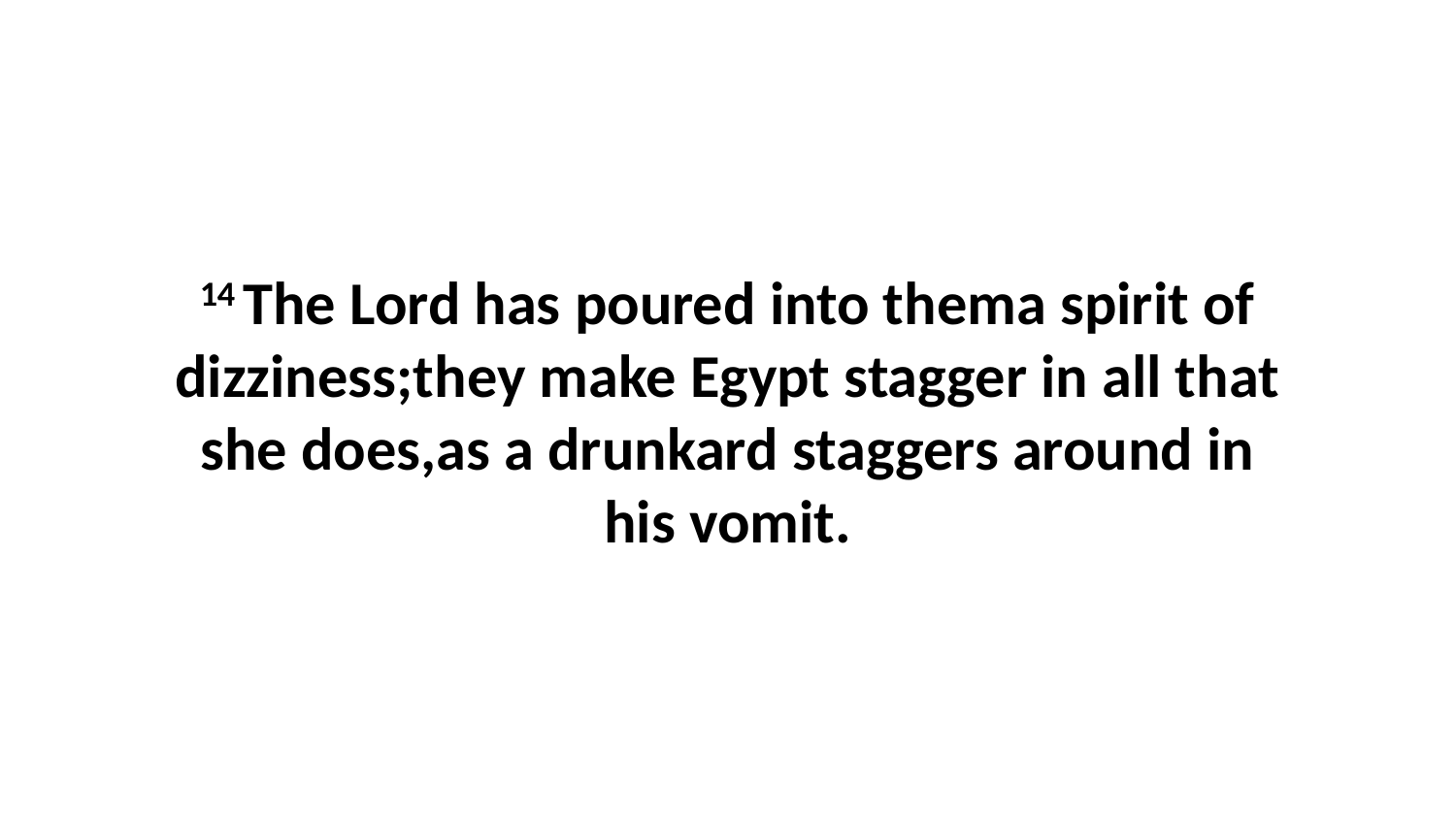

14 The Lord has poured into thema spirit of dizziness;they make Egypt stagger in all that she does,as a drunkard staggers around in his vomit.